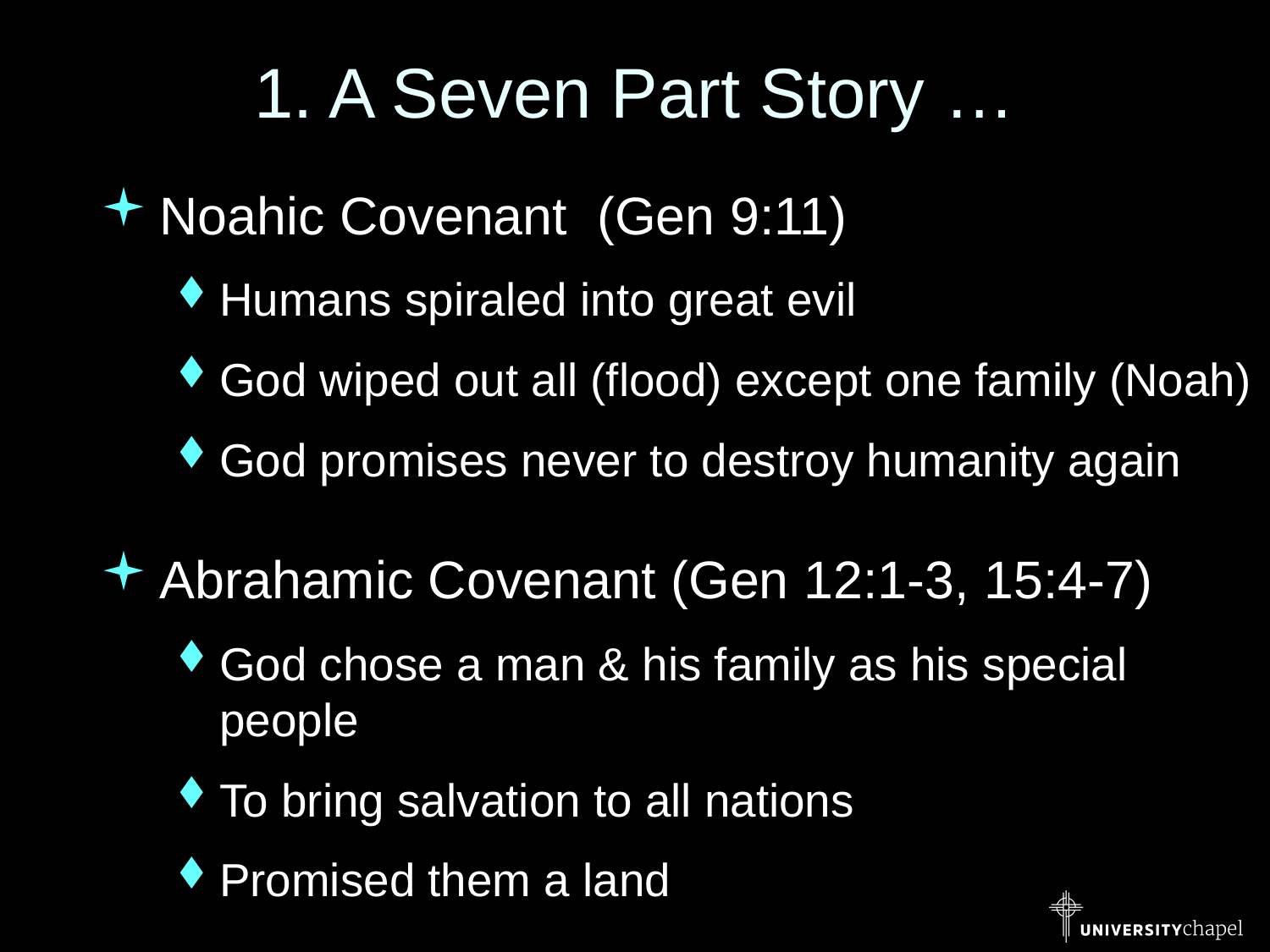

# 1. A Seven Part Story …
Noahic Covenant  (Gen 9:11)
Humans spiraled into great evil
God wiped out all (flood) except one family (Noah)
God promises never to destroy humanity again
Abrahamic Covenant (Gen 12:1-3, 15:4-7)
God chose a man & his family as his special people
To bring salvation to all nations
Promised them a land